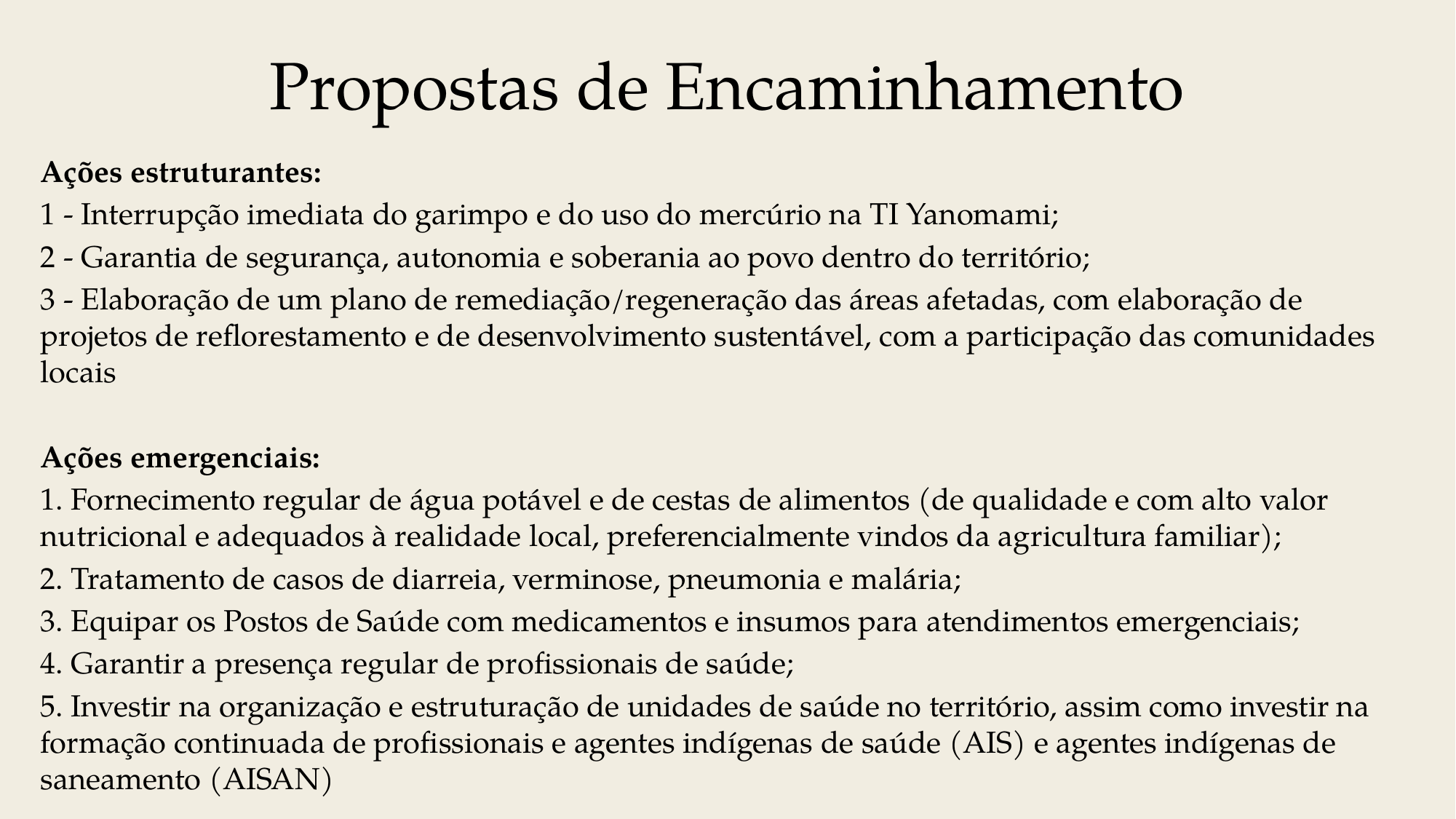

# Propostas de Encaminhamento
Ações estruturantes:
1 - Interrupção imediata do garimpo e do uso do mercúrio na TI Yanomami;
2 - Garantia de segurança, autonomia e soberania ao povo dentro do território;
3 - Elaboração de um plano de remediação/regeneração das áreas afetadas, com elaboração de projetos de reflorestamento e de desenvolvimento sustentável, com a participação das comunidades locais

Ações emergenciais:
1. Fornecimento regular de água potável e de cestas de alimentos (de qualidade e com alto valor nutricional e adequados à realidade local, preferencialmente vindos da agricultura familiar);
2. Tratamento de casos de diarreia, verminose, pneumonia e malária;
3. Equipar os Postos de Saúde com medicamentos e insumos para atendimentos emergenciais;
4. Garantir a presença regular de profissionais de saúde;
5. Investir na organização e estruturação de unidades de saúde no território, assim como investir na formação continuada de profissionais e agentes indígenas de saúde (AIS) e agentes indígenas de saneamento (AISAN)